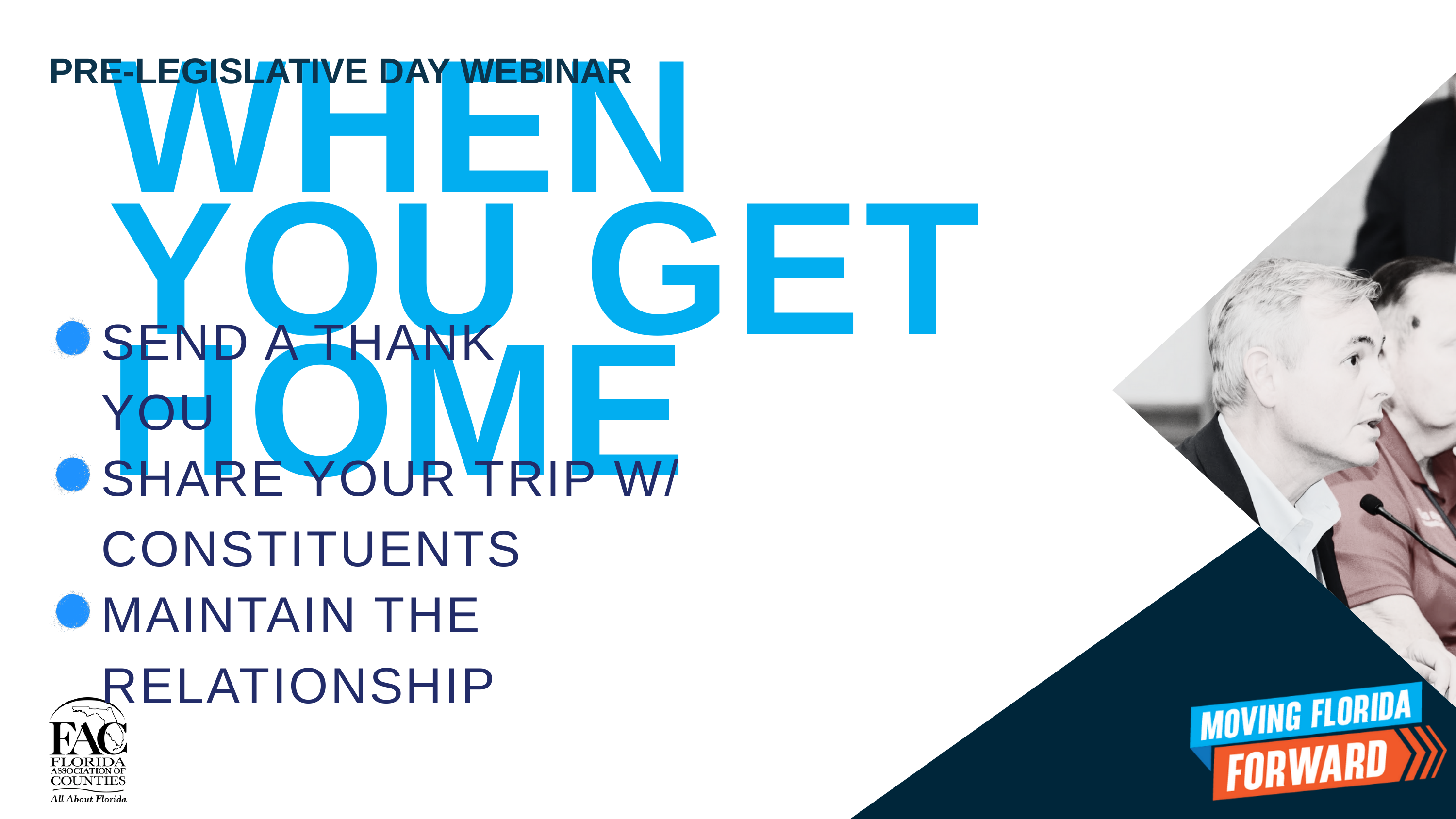

PRE-LEGISLATIVE DAY WEBINAR

WHEN YOU GET HOME
SEND A THANK YOU

SHARE YOUR TRIP W/ CONSTITUENTS

MAINTAIN THE RELATIONSHIP